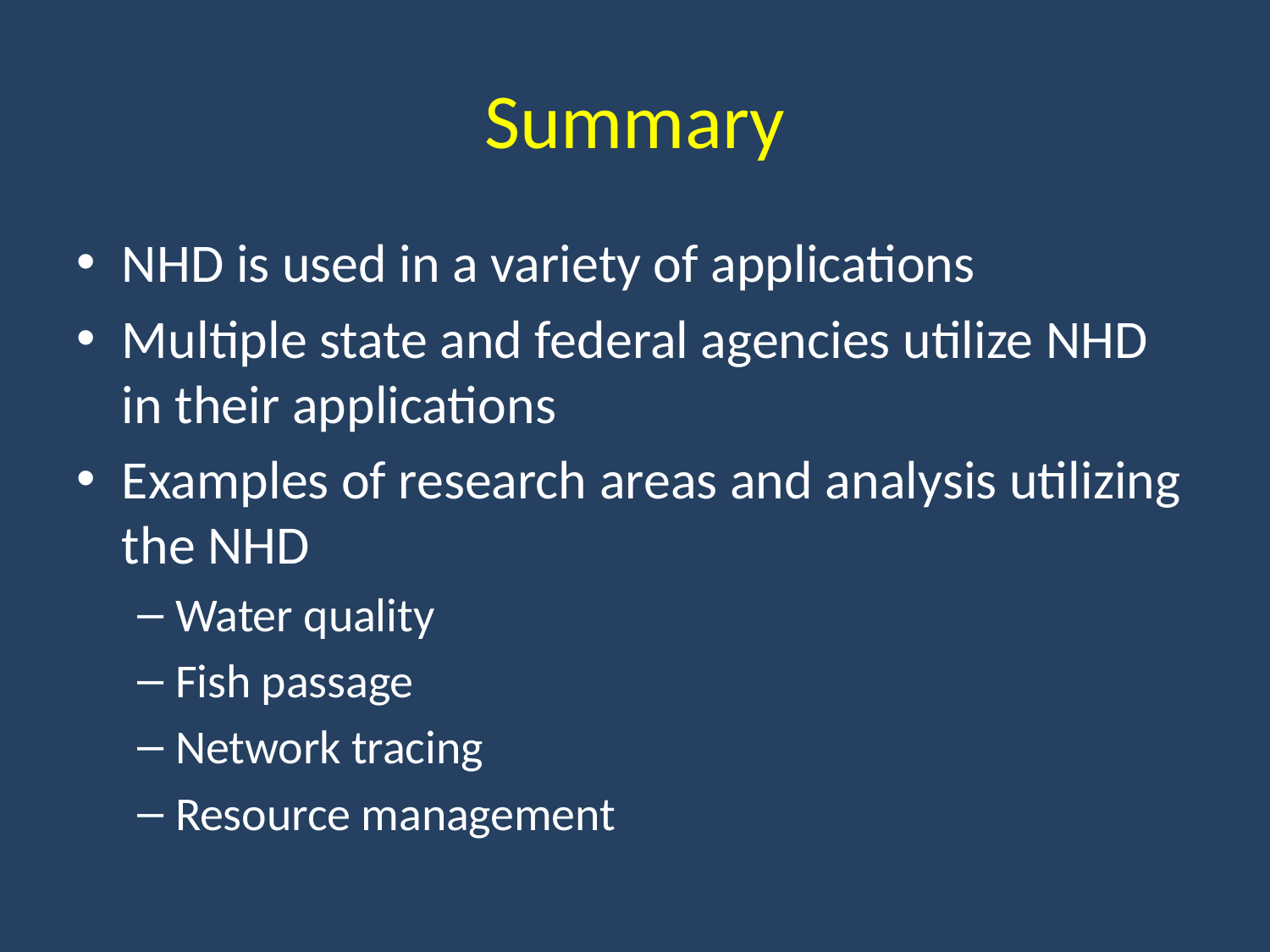

# Summary
NHD is used in a variety of applications
Multiple state and federal agencies utilize NHD in their applications
Examples of research areas and analysis utilizing the NHD
Water quality
Fish passage
Network tracing
Resource management